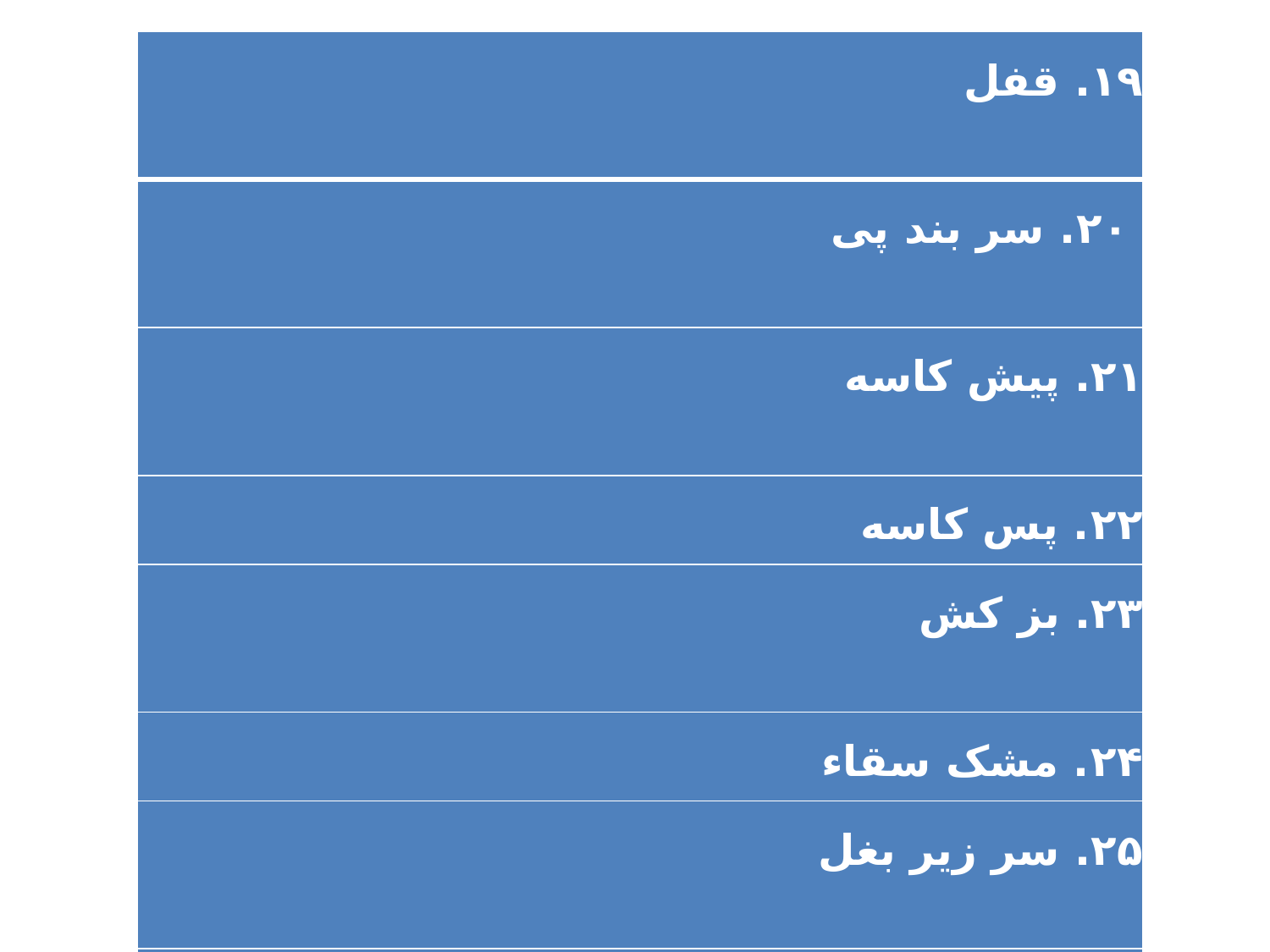

| ۱۹. قفل |
| --- |
| ۲۰. سر بند پی |
| ۲۱. پیش کاسه |
| ۲۲. پس کاسه |
| ۲۳. بز کش |
| ۲۴. مشک سقاء |
| ۲۵. سر زیر بغل |
| ۲۶. عقربک |
| ۲۷. رو دست |
| ۲۸. دو خم درو |